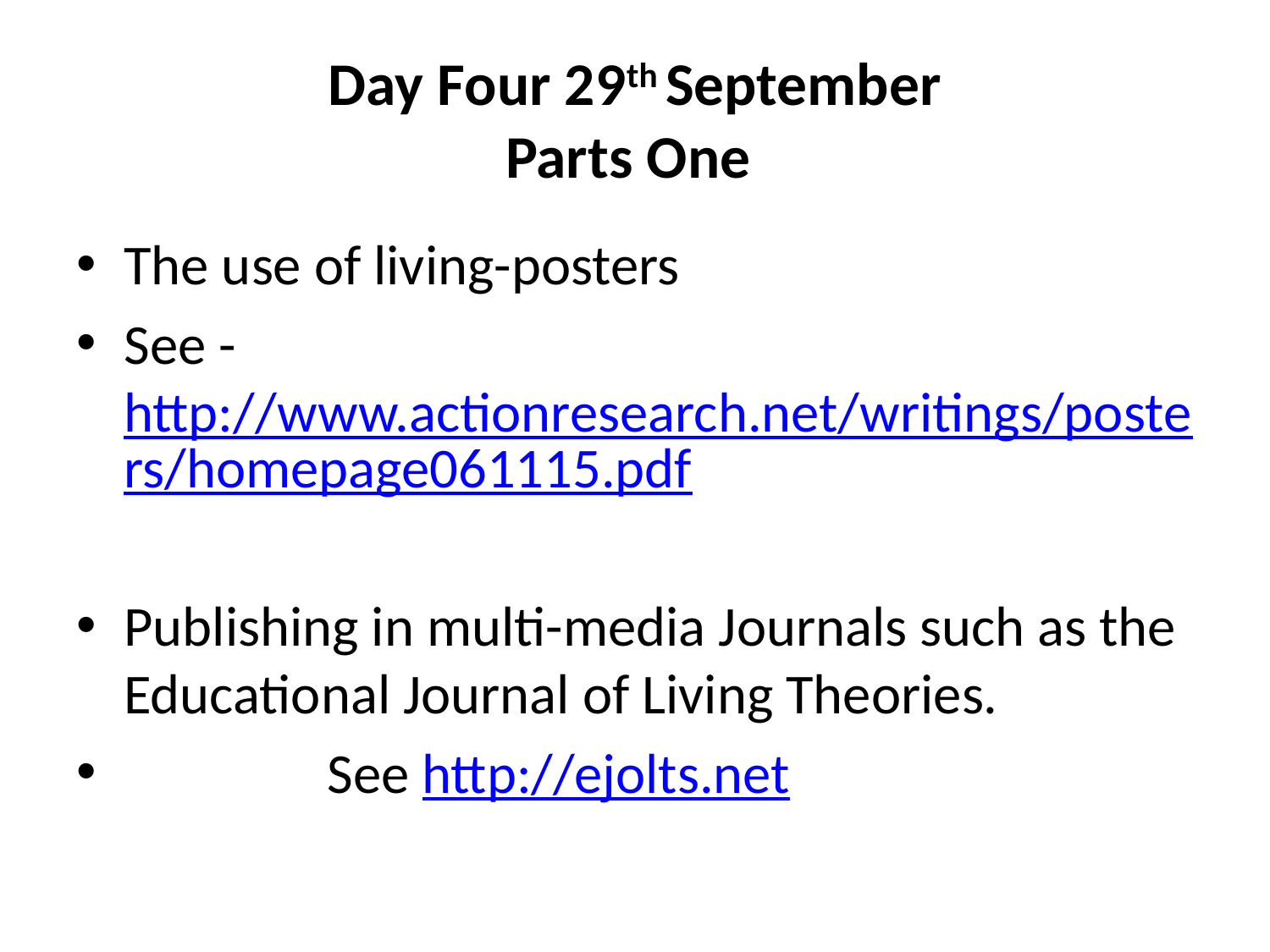

# Day Four 29th September Parts One
The use of living-posters
See -  http://www.actionresearch.net/writings/posters/homepage061115.pdf

Publishing in multi-media Journals such as the Educational Journal of Living Theories.
	      See http://ejolts.net